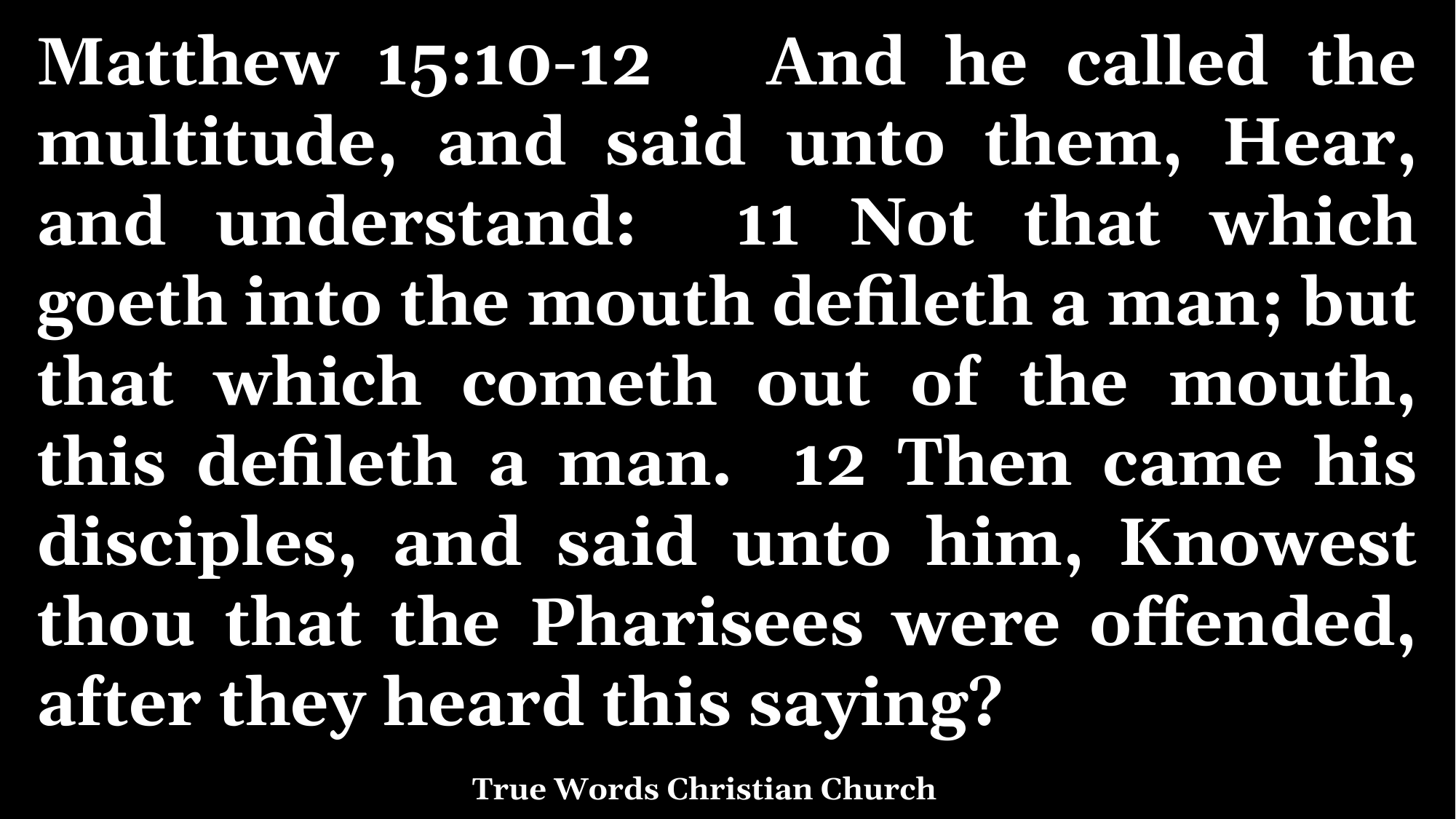

Matthew 15:10-12   And he called the multitude, and said unto them, Hear, and understand:  11 Not that which goeth into the mouth defileth a man; but that which cometh out of the mouth, this defileth a man.  12 Then came his disciples, and said unto him, Knowest thou that the Pharisees were offended, after they heard this saying?
True Words Christian Church